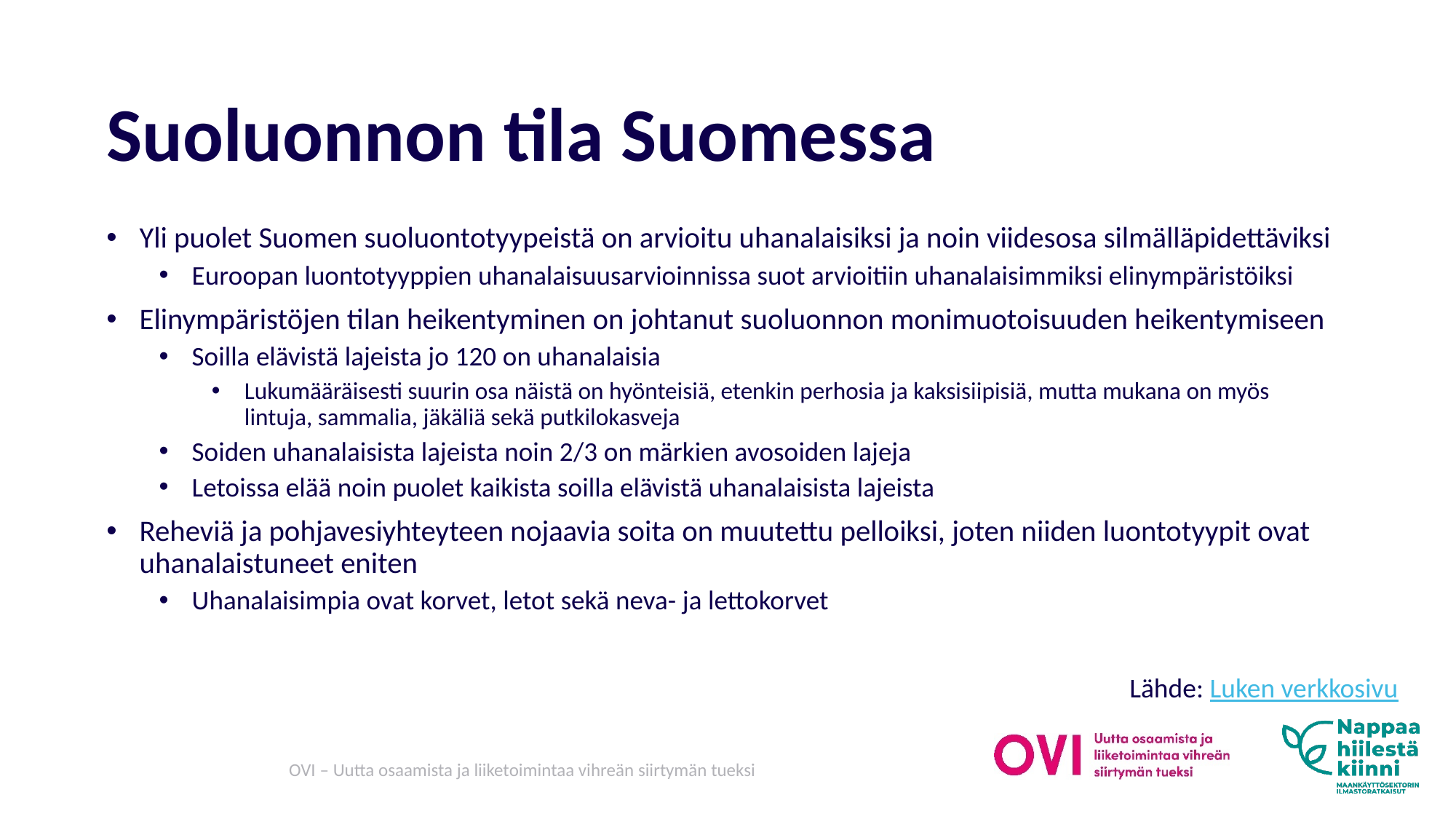

# Suoluonnon tila Suomessa
Yli puolet Suomen suoluontotyypeistä on arvioitu uhanalaisiksi ja noin viidesosa silmälläpidettäviksi
Euroopan luontotyyppien uhanalaisuusarvioinnissa suot arvioitiin uhanalaisimmiksi elinympäristöiksi
Elinympäristöjen tilan heikentyminen on johtanut suoluonnon monimuotoisuuden heikentymiseen
Soilla elävistä lajeista jo 120 on uhanalaisia
Lukumääräisesti suurin osa näistä on hyönteisiä, etenkin perhosia ja kaksisiipisiä, mutta mukana on myös lintuja, sammalia, jäkäliä sekä putkilokasveja
Soiden uhanalaisista lajeista noin 2/3 on märkien avosoiden lajeja
Letoissa elää noin puolet kaikista soilla elävistä uhanalaisista lajeista
Reheviä ja pohjavesiyhteyteen nojaavia soita on muutettu pelloiksi, joten niiden luontotyypit ovat uhanalaistuneet eniten
Uhanalaisimpia ovat korvet, letot sekä neva- ja lettokorvet

Lähde: Luken verkkosivu
OVI – Uutta osaamista ja liiketoimintaa vihreän siirtymän tueksi